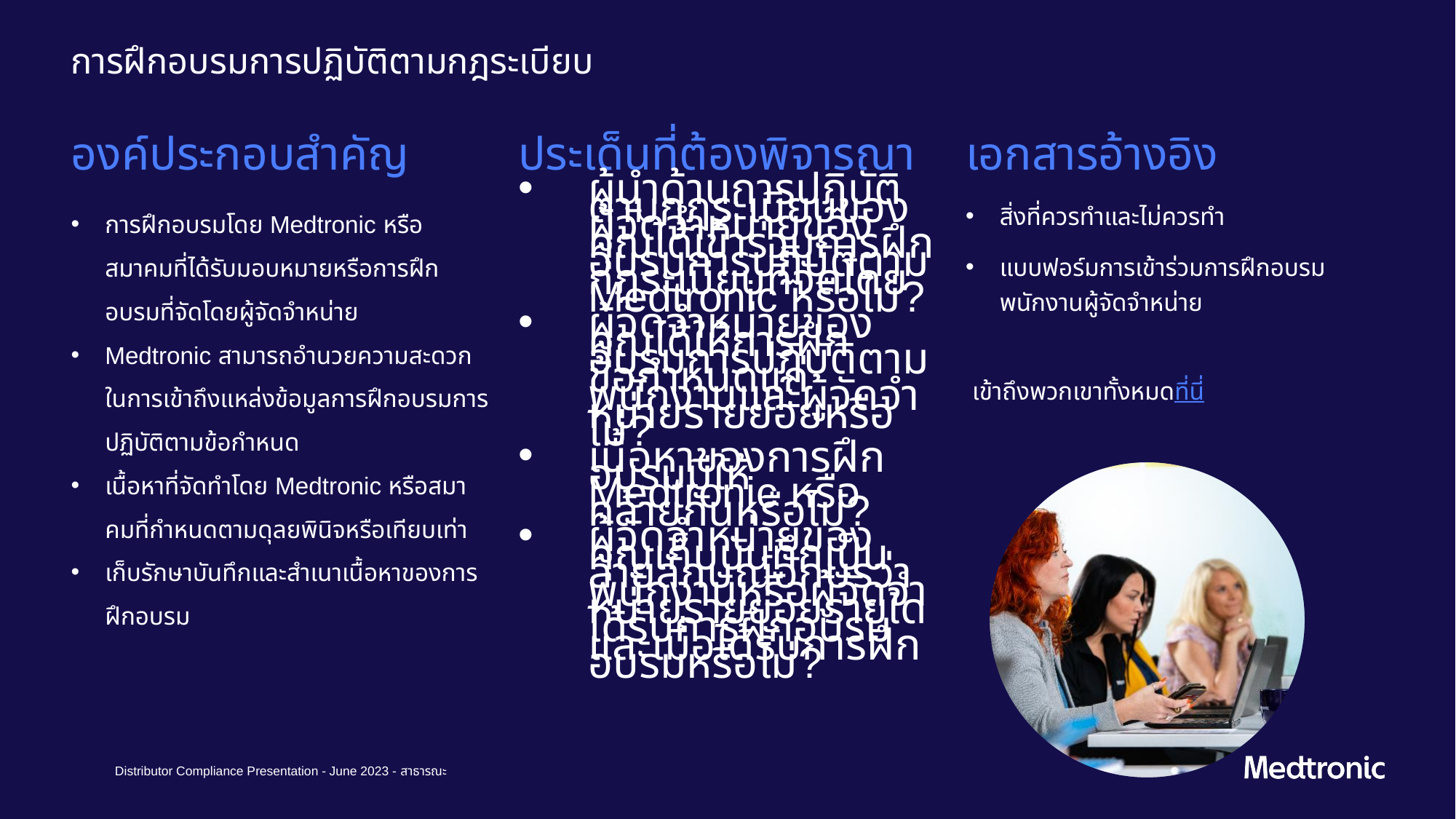

# การฝึกอบรมการปฏิบัติตามกฎระเบียบ
องค์ประกอบสําคัญ
ประเด็นที่ต้องพิจารณา
เอกสารอ้างอิง
การฝึกอบรมโดย Medtronic หรือสมาคมที่ได้รับมอบหมายหรือการฝึกอบรมที่จัดโดยผู้จัดจําหน่าย
Medtronic สามารถอํานวยความสะดวกในการเข้าถึงแหล่งข้อมูลการฝึกอบรมการปฏิบัติตามข้อกําหนด
เนื้อหาที่จัดทําโดย Medtronic หรือสมาคมที่กําหนดตามดุลยพินิจหรือเทียบเท่า
เก็บรักษาบันทึกและสําเนาเนื้อหาของการฝึกอบรม

ผู้นําด้านการปฏิบัติตามกฎระเบียบของผู้จัดจําหน่ายของคุณได้เข้าร่วมการฝึกอบรมการปฏิบัติตามกฎระเบียบที่จัดโดย Medtronic หรือไม่?
ผู้จัดจําหน่ายของคุณได้ให้การฝึกอบรมการปฏิบัติตามข้อกําหนดแก่พนักงานและผู้จัดจําหน่ายรายย่อยหรือไม่?
เนื้อหาของการฝึกอบรมมีให้ Medtronic หรือคล้ายกันหรือไม่?
ผู้จัดจําหน่ายของคุณเก็บบันทึกเป็นลายลักษณ์อักษรว่าพนักงานหรือผู้จัดจําหน่ายรายย่อยรายใดได้รับการฝึกอบรมและเมื่อได้รับการฝึกอบรมหรือไม่?

สิ่งที่ควรทําและไม่ควรทํา
แบบฟอร์มการเข้าร่วมการฝึกอบรมพนักงานผู้จัดจําหน่าย

 เข้าถึงพวกเขาทั้งหมดที่นี่

Distributor Compliance Presentation - June 2023 - สาธารณะ